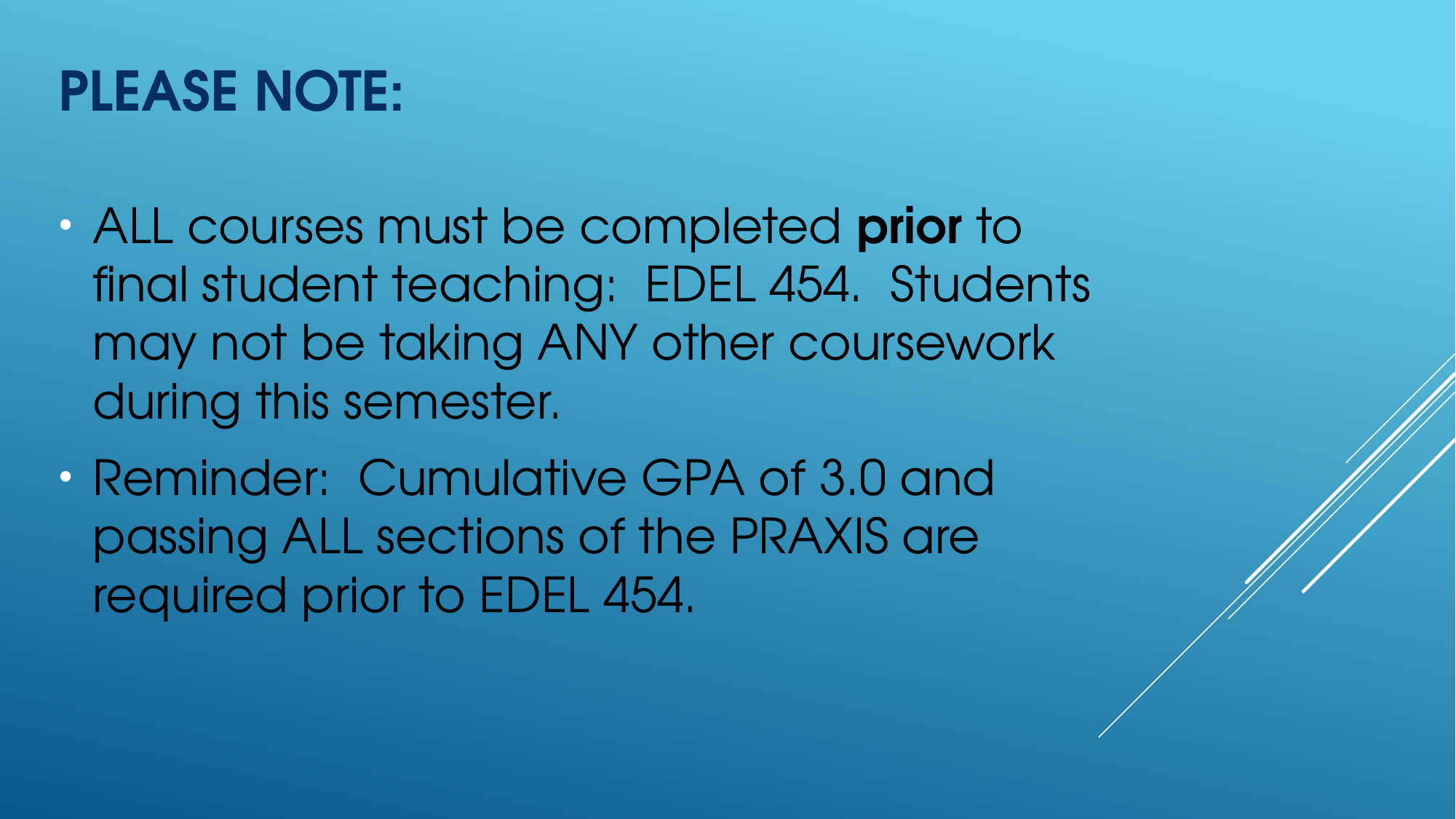

# Please Note:
ALL courses must be completed prior to final student teaching:  EDEL 454.  Students may not be taking ANY other coursework during this semester.
Reminder:  Cumulative GPA of 3.0 and passing ALL sections of the PRAXIS are required prior to EDEL 454.